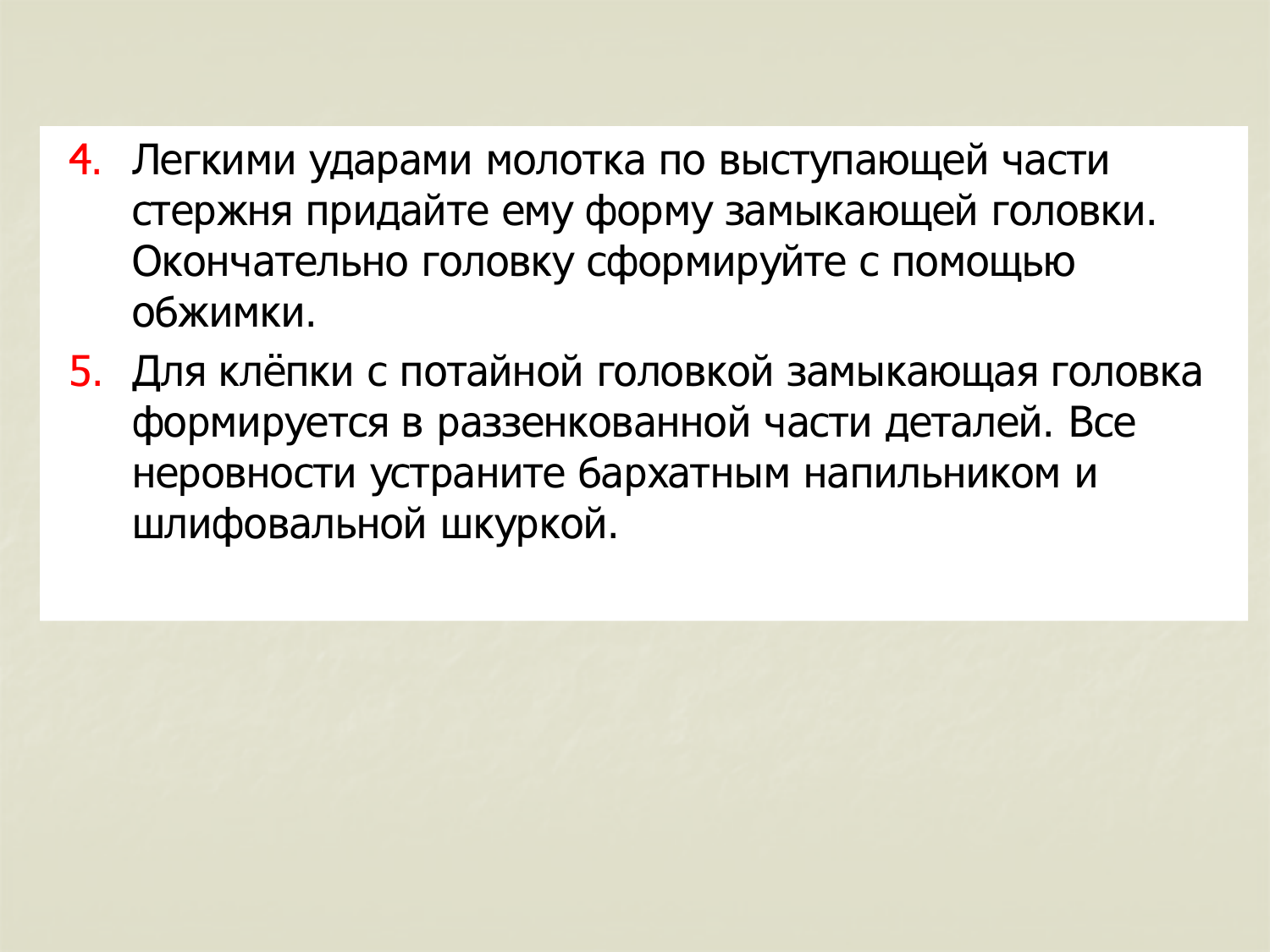

Легкими ударами молотка по выступающей части стержня придайте ему форму замыкающей головки. Окончательно головку сформируйте с помощью обжимки.
Для клёпки с потайной головкой замыкающая головка формируется в раззенкованной части деталей. Все неровности устраните бархатным напильником и шлифовальной шкуркой.